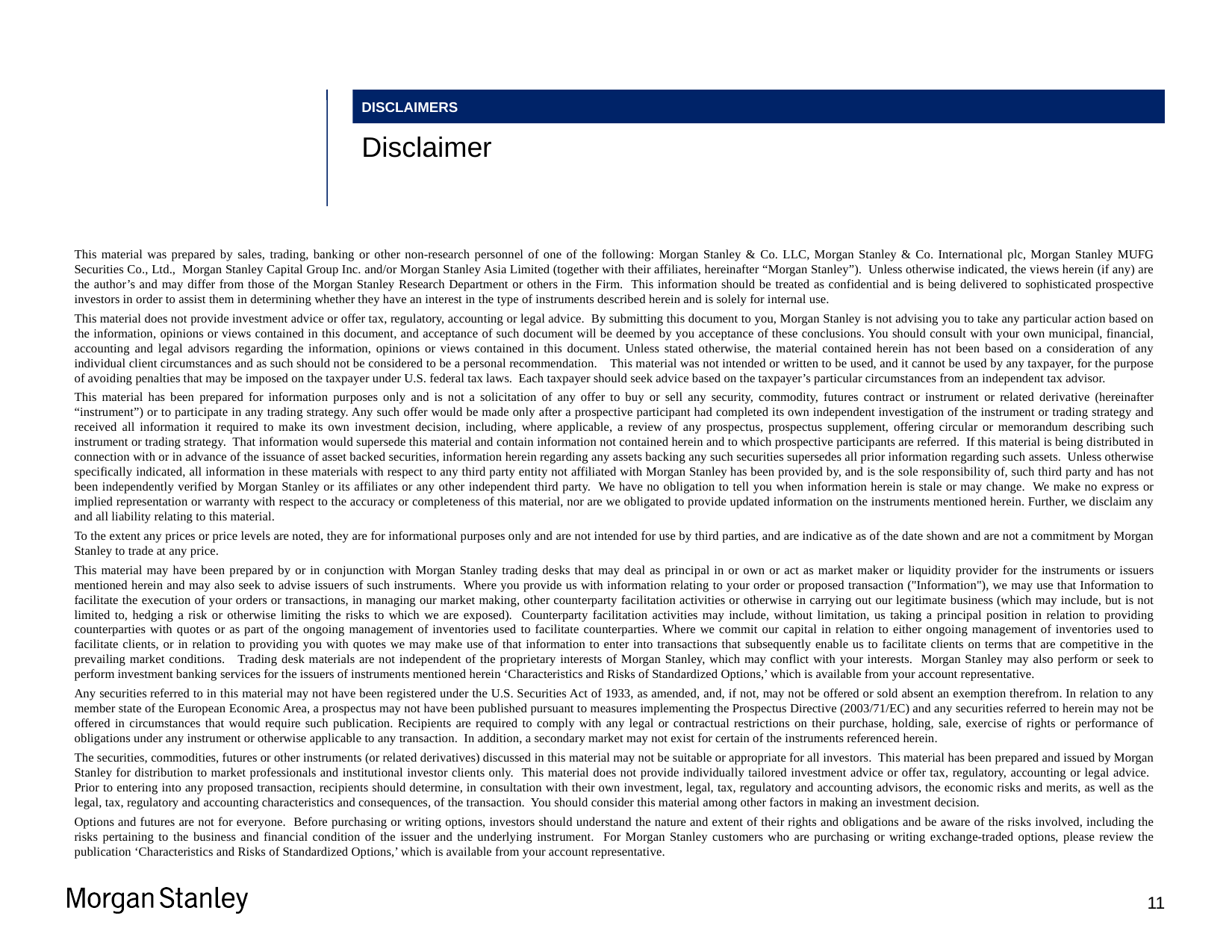

DISCLAIMERS

Disclaimer

This material was prepared by sales, trading, banking or other non-research personnel of one of the following: Morgan Stanley & Co. LLC, Morgan Stanley & Co. International plc, Morgan Stanley MUFG Securities Co., Ltd.,  Morgan Stanley Capital Group Inc. and/or Morgan Stanley Asia Limited (together with their affiliates, hereinafter “Morgan Stanley”).  Unless otherwise indicated, the views herein (if any) are the author’s and may differ from those of the Morgan Stanley Research Department or others in the Firm.  This information should be treated as confidential and is being delivered to sophisticated prospective investors in order to assist them in determining whether they have an interest in the type of instruments described herein and is solely for internal use.
This material does not provide investment advice or offer tax, regulatory, accounting or legal advice.  By submitting this document to you, Morgan Stanley is not advising you to take any particular action based on the information, opinions or views contained in this document, and acceptance of such document will be deemed by you acceptance of these conclusions. You should consult with your own municipal, financial, accounting and legal advisors regarding the information, opinions or views contained in this document. Unless stated otherwise, the material contained herein has not been based on a consideration of any individual client circumstances and as such should not be considered to be a personal recommendation.    This material was not intended or written to be used, and it cannot be used by any taxpayer, for the purpose of avoiding penalties that may be imposed on the taxpayer under U.S. federal tax laws.  Each taxpayer should seek advice based on the taxpayer’s particular circumstances from an independent tax advisor.
This material has been prepared for information purposes only and is not a solicitation of any offer to buy or sell any security, commodity, futures contract or instrument or related derivative (hereinafter “instrument”) or to participate in any trading strategy. Any such offer would be made only after a prospective participant had completed its own independent investigation of the instrument or trading strategy and received all information it required to make its own investment decision, including, where applicable, a review of any prospectus, prospectus supplement, offering circular or memorandum describing such instrument or trading strategy.  That information would supersede this material and contain information not contained herein and to which prospective participants are referred.  If this material is being distributed in connection with or in advance of the issuance of asset backed securities, information herein regarding any assets backing any such securities supersedes all prior information regarding such assets.  Unless otherwise specifically indicated, all information in these materials with respect to any third party entity not affiliated with Morgan Stanley has been provided by, and is the sole responsibility of, such third party and has not been independently verified by Morgan Stanley or its affiliates or any other independent third party.  We have no obligation to tell you when information herein is stale or may change.  We make no express or implied representation or warranty with respect to the accuracy or completeness of this material, nor are we obligated to provide updated information on the instruments mentioned herein. Further, we disclaim any and all liability relating to this material.
To the extent any prices or price levels are noted, they are for informational purposes only and are not intended for use by third parties, and are indicative as of the date shown and are not a commitment by Morgan Stanley to trade at any price.
This material may have been prepared by or in conjunction with Morgan Stanley trading desks that may deal as principal in or own or act as market maker or liquidity provider for the instruments or issuers mentioned herein and may also seek to advise issuers of such instruments.  Where you provide us with information relating to your order or proposed transaction ("Information"), we may use that Information to facilitate the execution of your orders or transactions, in managing our market making, other counterparty facilitation activities or otherwise in carrying out our legitimate business (which may include, but is not limited to, hedging a risk or otherwise limiting the risks to which we are exposed).  Counterparty facilitation activities may include, without limitation, us taking a principal position in relation to providing counterparties with quotes or as part of the ongoing management of inventories used to facilitate counterparties. Where we commit our capital in relation to either ongoing management of inventories used to facilitate clients, or in relation to providing you with quotes we may make use of that information to enter into transactions that subsequently enable us to facilitate clients on terms that are competitive in the prevailing market conditions.   Trading desk materials are not independent of the proprietary interests of Morgan Stanley, which may conflict with your interests.  Morgan Stanley may also perform or seek to perform investment banking services for the issuers of instruments mentioned herein ‘Characteristics and Risks of Standardized Options,’ which is available from your account representative.
Any securities referred to in this material may not have been registered under the U.S. Securities Act of 1933, as amended, and, if not, may not be offered or sold absent an exemption therefrom. In relation to any member state of the European Economic Area, a prospectus may not have been published pursuant to measures implementing the Prospectus Directive (2003/71/EC) and any securities referred to herein may not be offered in circumstances that would require such publication. Recipients are required to comply with any legal or contractual restrictions on their purchase, holding, sale, exercise of rights or performance of obligations under any instrument or otherwise applicable to any transaction.  In addition, a secondary market may not exist for certain of the instruments referenced herein.
The securities, commodities, futures or other instruments (or related derivatives) discussed in this material may not be suitable or appropriate for all investors.  This material has been prepared and issued by Morgan Stanley for distribution to market professionals and institutional investor clients only.  This material does not provide individually tailored investment advice or offer tax, regulatory, accounting or legal advice.  Prior to entering into any proposed transaction, recipients should determine, in consultation with their own investment, legal, tax, regulatory and accounting advisors, the economic risks and merits, as well as the legal, tax, regulatory and accounting characteristics and consequences, of the transaction.  You should consider this material among other factors in making an investment decision.
Options and futures are not for everyone.  Before purchasing or writing options, investors should understand the nature and extent of their rights and obligations and be aware of the risks involved, including the risks pertaining to the business and financial condition of the issuer and the underlying instrument.  For Morgan Stanley customers who are purchasing or writing exchange-traded options, please review the publication ‘Characteristics and Risks of Standardized Options,’ which is available from your account representative.

11